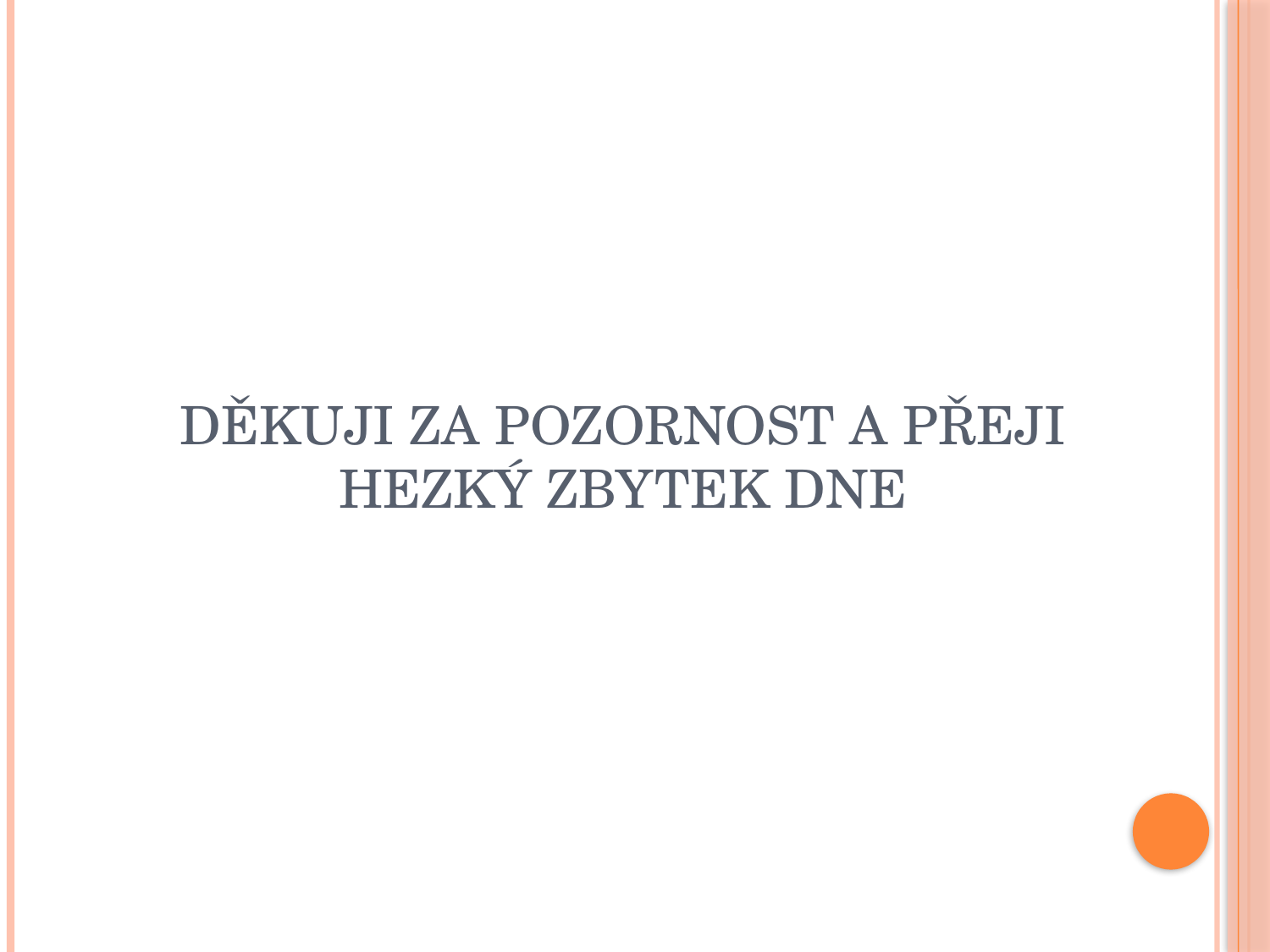

# Děkuji za pozornost a přeji hezký zbytek dne